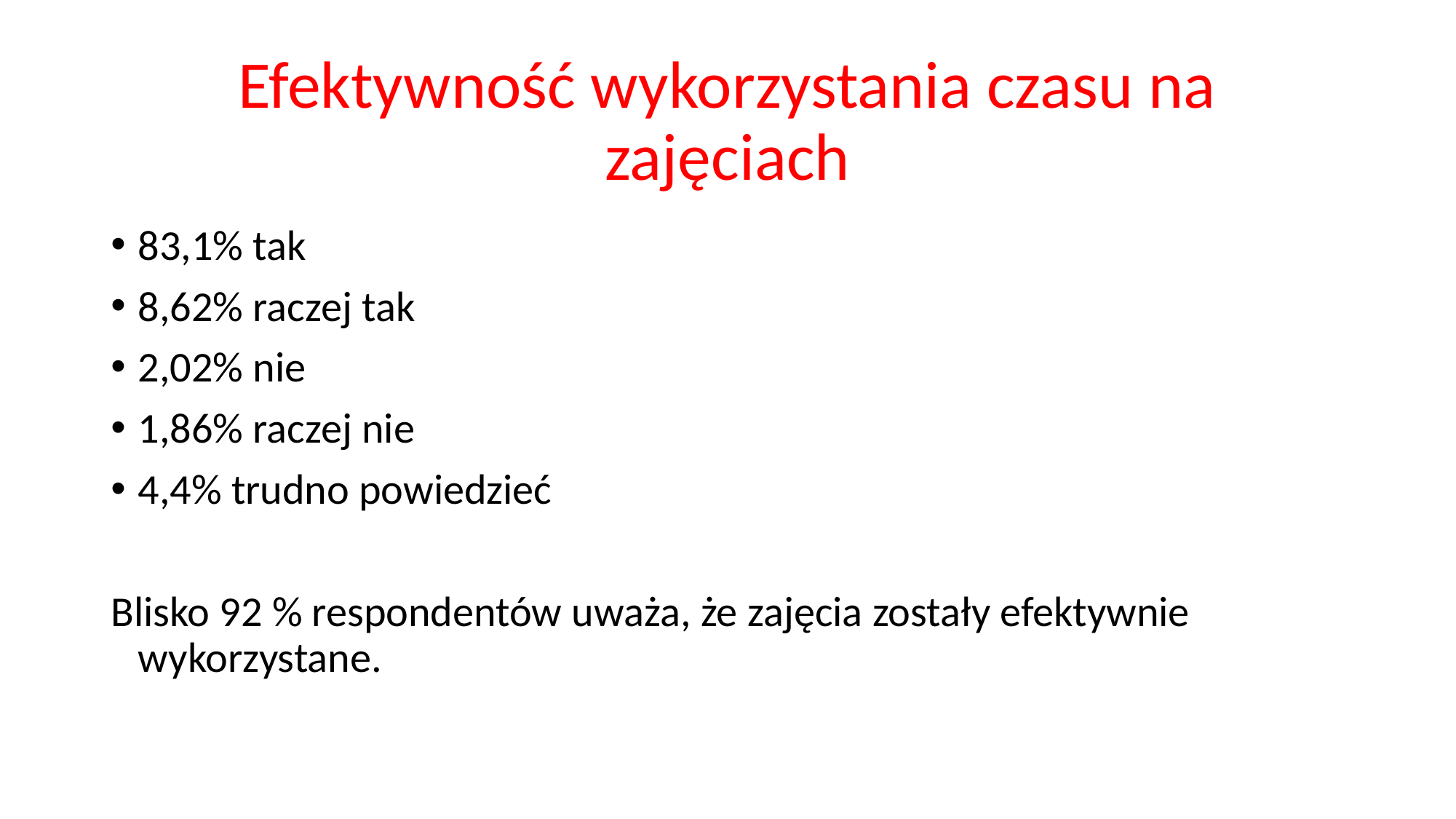

# Efektywność wykorzystania czasu na zajęciach
83,1% tak
8,62% raczej tak
2,02% nie
1,86% raczej nie
4,4% trudno powiedzieć

Blisko 92 % respondentów uważa, że zajęcia zostały efektywnie wykorzystane.